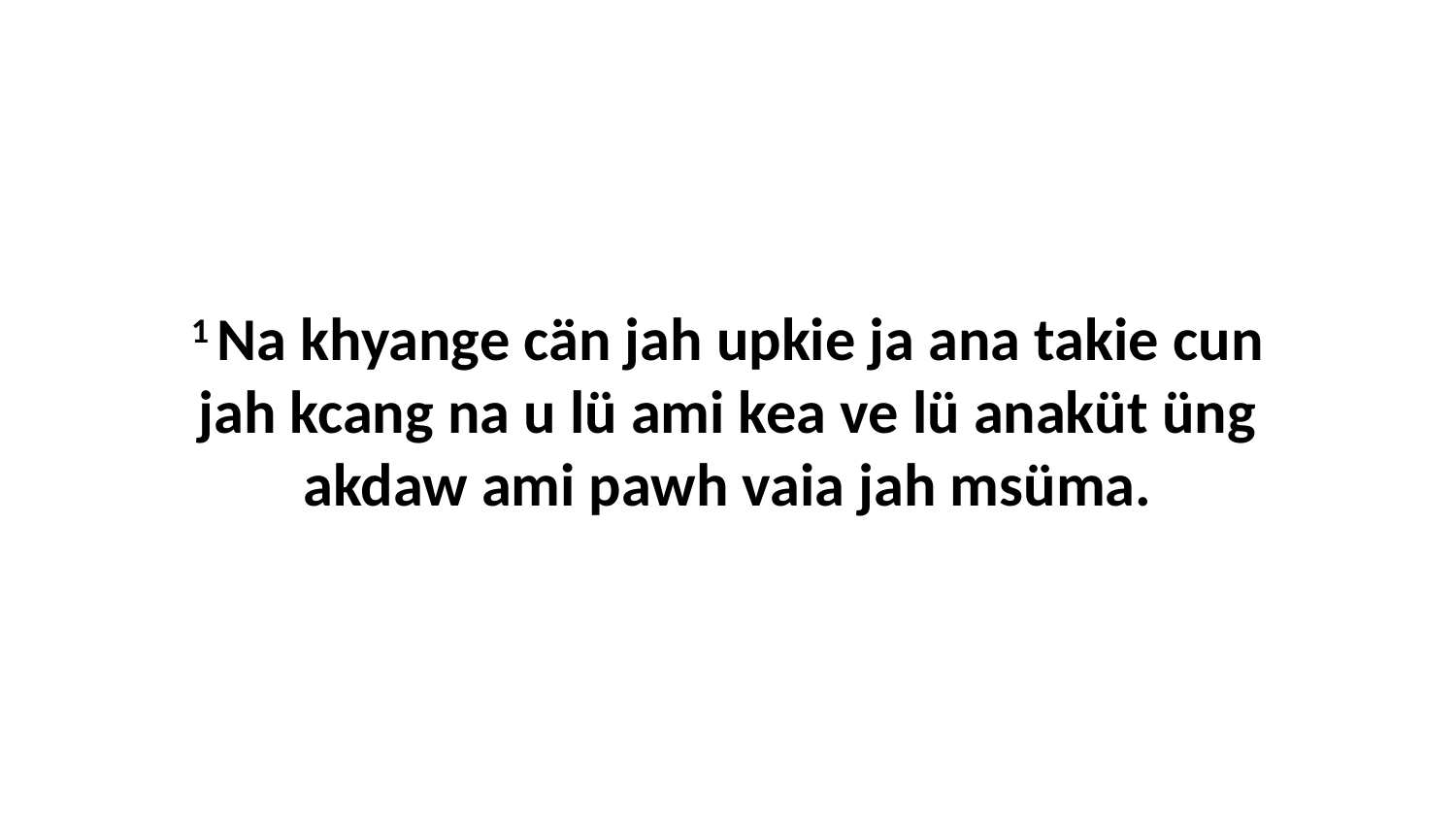

1 Na khyange cän jah upkie ja ana takie cun jah kcang na u lü ami kea ve lü anaküt üng akdaw ami pawh vaia jah msüma.